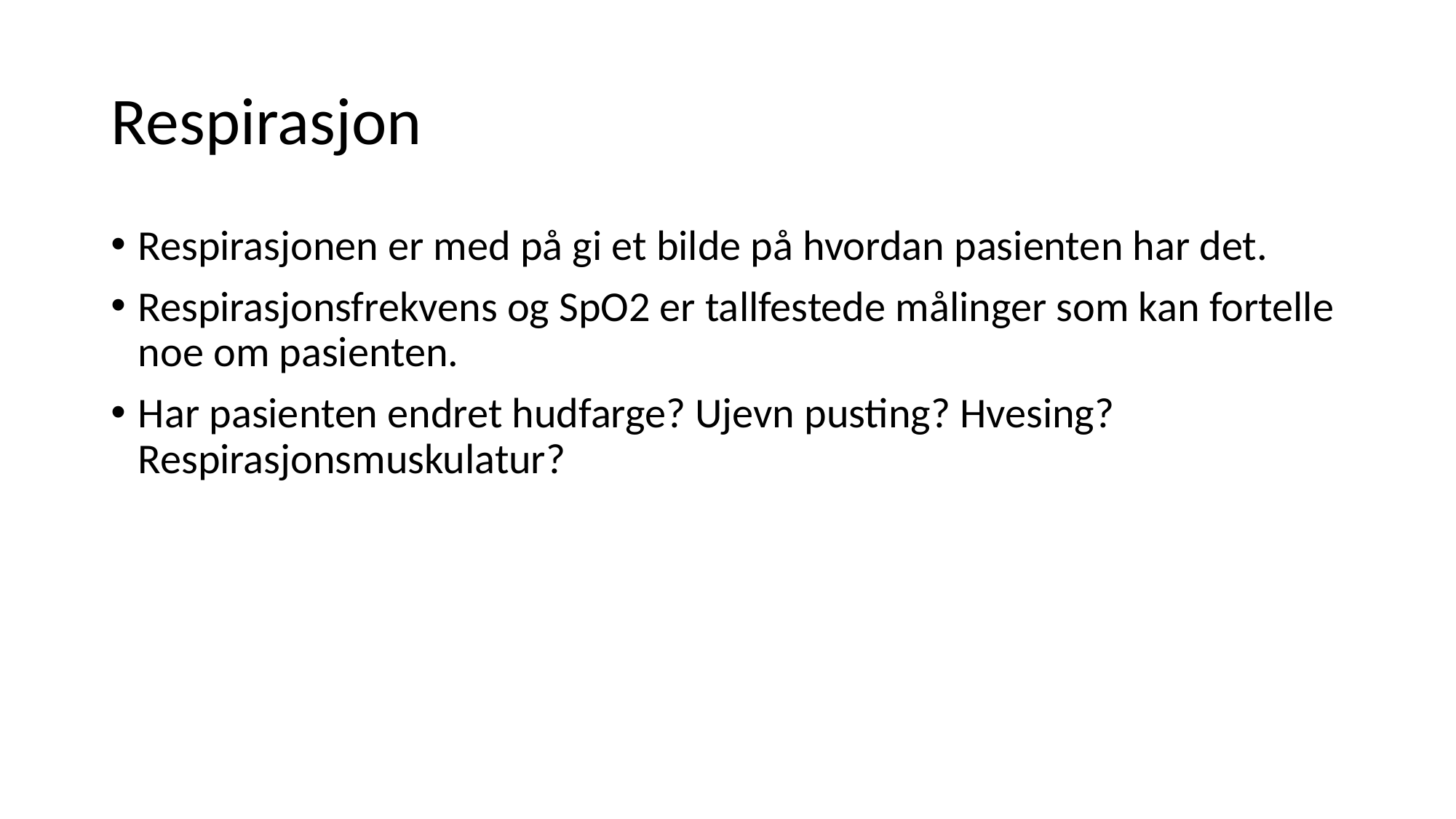

# Respirasjon
Respirasjonen er med på gi et bilde på hvordan pasienten har det.
Respirasjonsfrekvens og SpO2 er tallfestede målinger som kan fortelle noe om pasienten.
Har pasienten endret hudfarge? Ujevn pusting? Hvesing? Respirasjonsmuskulatur?